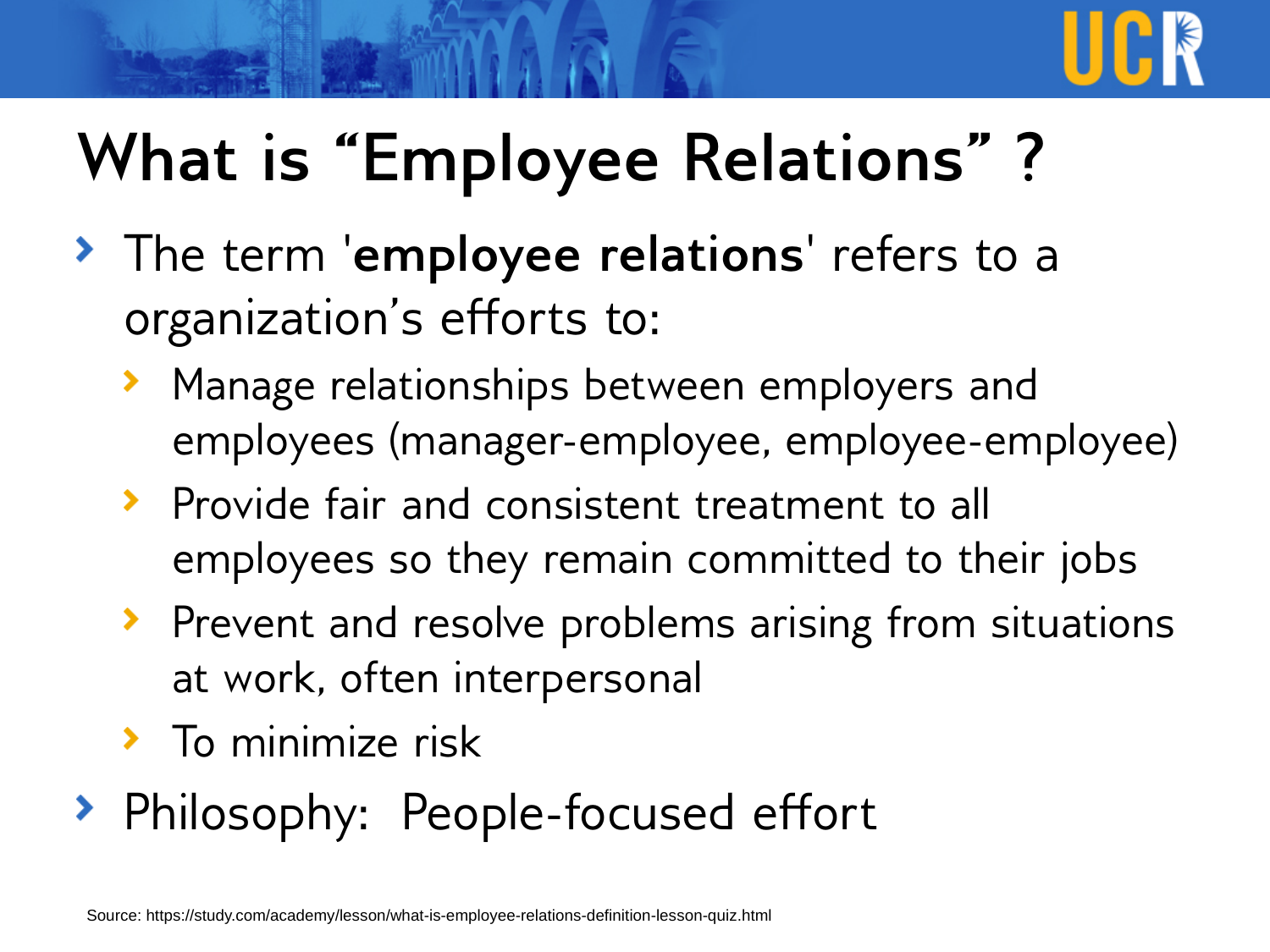

# What is “Employee Relations” ?
The term 'employee relations' refers to a organization’s efforts to:
Manage relationships between employers and employees (manager-employee, employee-employee)
Provide fair and consistent treatment to all employees so they remain committed to their jobs
Prevent and resolve problems arising from situations at work, often interpersonal
To minimize risk
Philosophy:  People-focused effort
Source: https://study.com/academy/lesson/what-is-employee-relations-definition-lesson-quiz.html